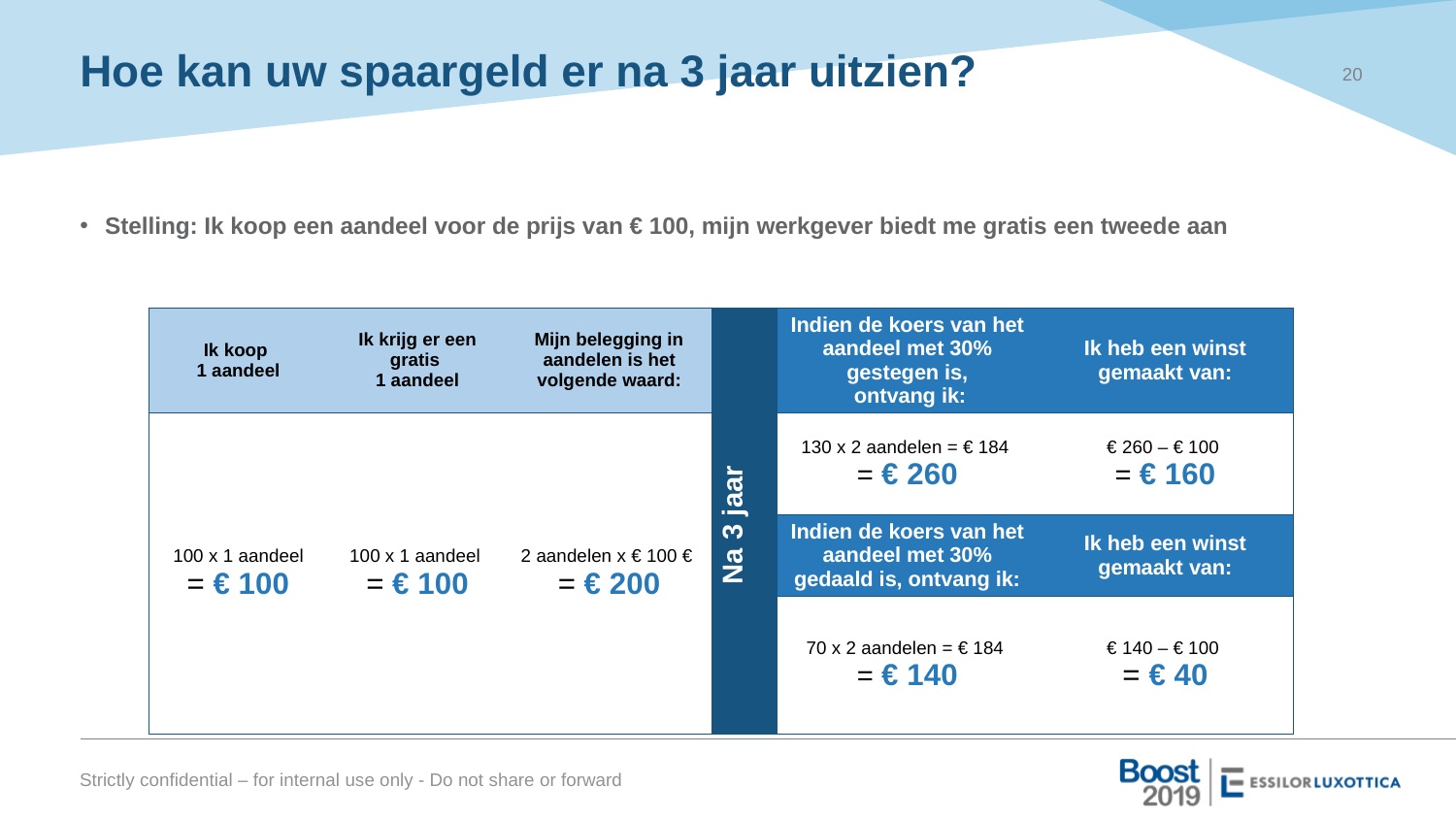

20
# Hoe kan uw spaargeld er na 3 jaar uitzien?
Stelling: Ik koop een aandeel voor de prijs van € 100, mijn werkgever biedt me gratis een tweede aan
| Ik koop 1 aandeel | Ik krijg er een gratis 1 aandeel | Mijn belegging in aandelen is het volgende waard: | Na 3 jaar | Indien de koers van het aandeel met 30% gestegen is, ontvang ik: | Ik heb een winst gemaakt van: |
| --- | --- | --- | --- | --- | --- |
| 100 x 1 aandeel = € 100 | 100 x 1 aandeel = € 100 | 2 aandelen x € 100 € = € 200 |  | 130 x 2 aandelen = € 184 = € 260 | € 260 – € 100 = € 160 |
|  |  |  |  | Indien de koers van het aandeel met 30% gedaald is, ontvang ik: | Ik heb een winst gemaakt van: |
|  |  |  |  | 70 x 2 aandelen = € 184 = € 140 | € 140 – € 100 = € 40 |